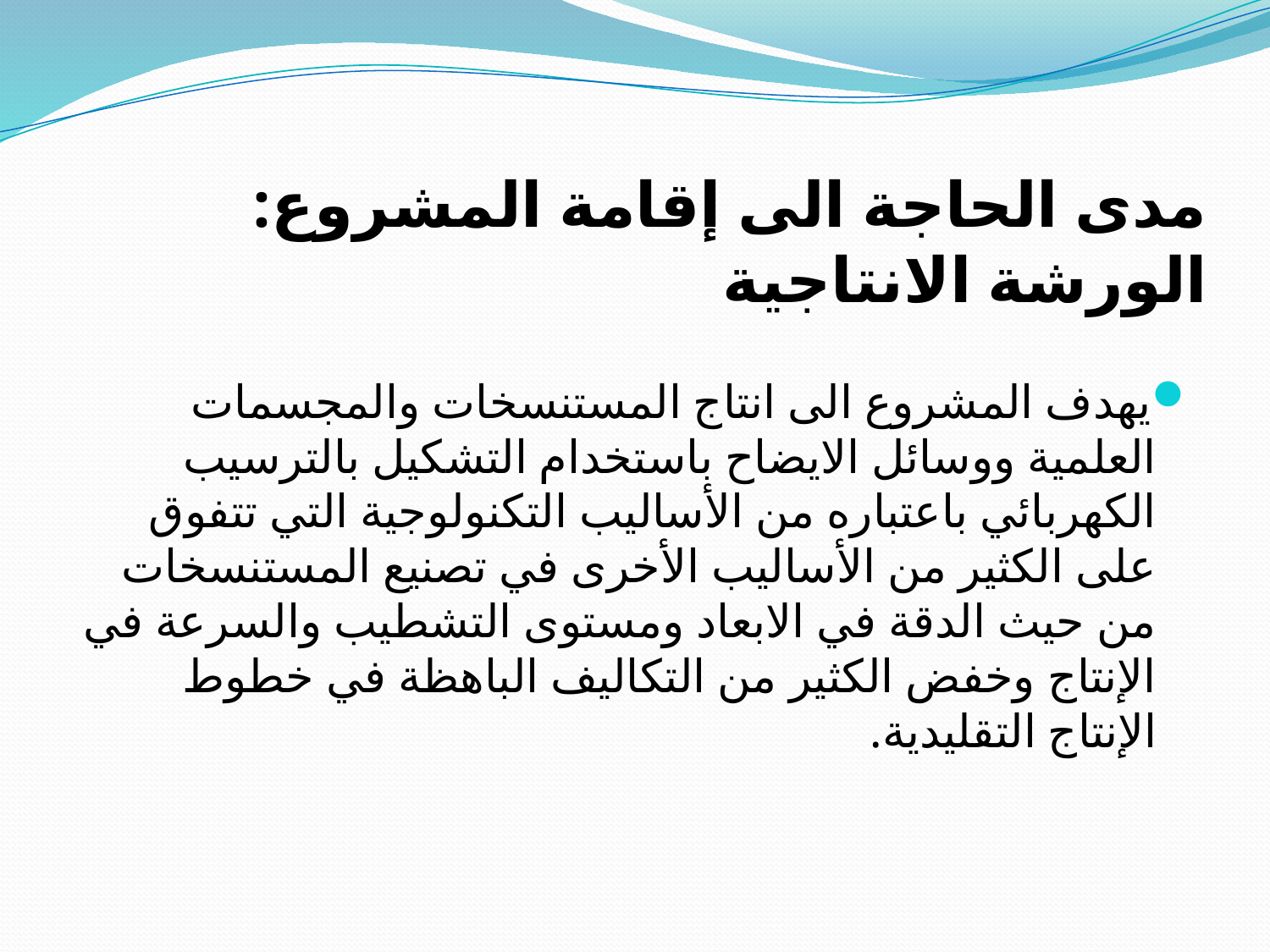

# مدى الحاجة الى إقامة المشروع: الورشة الانتاجية
يهدف المشروع الى انتاج المستنسخات والمجسمات العلمية ووسائل الايضاح باستخدام التشكيل بالترسيب الكهربائي باعتباره من الأساليب التكنولوجية التي تتفوق على الكثير من الأساليب الأخرى في تصنيع المستنسخات من حيث الدقة في الابعاد ومستوى التشطيب والسرعة في الإنتاج وخفض الكثير من التكاليف الباهظة في خطوط الإنتاج التقليدية.